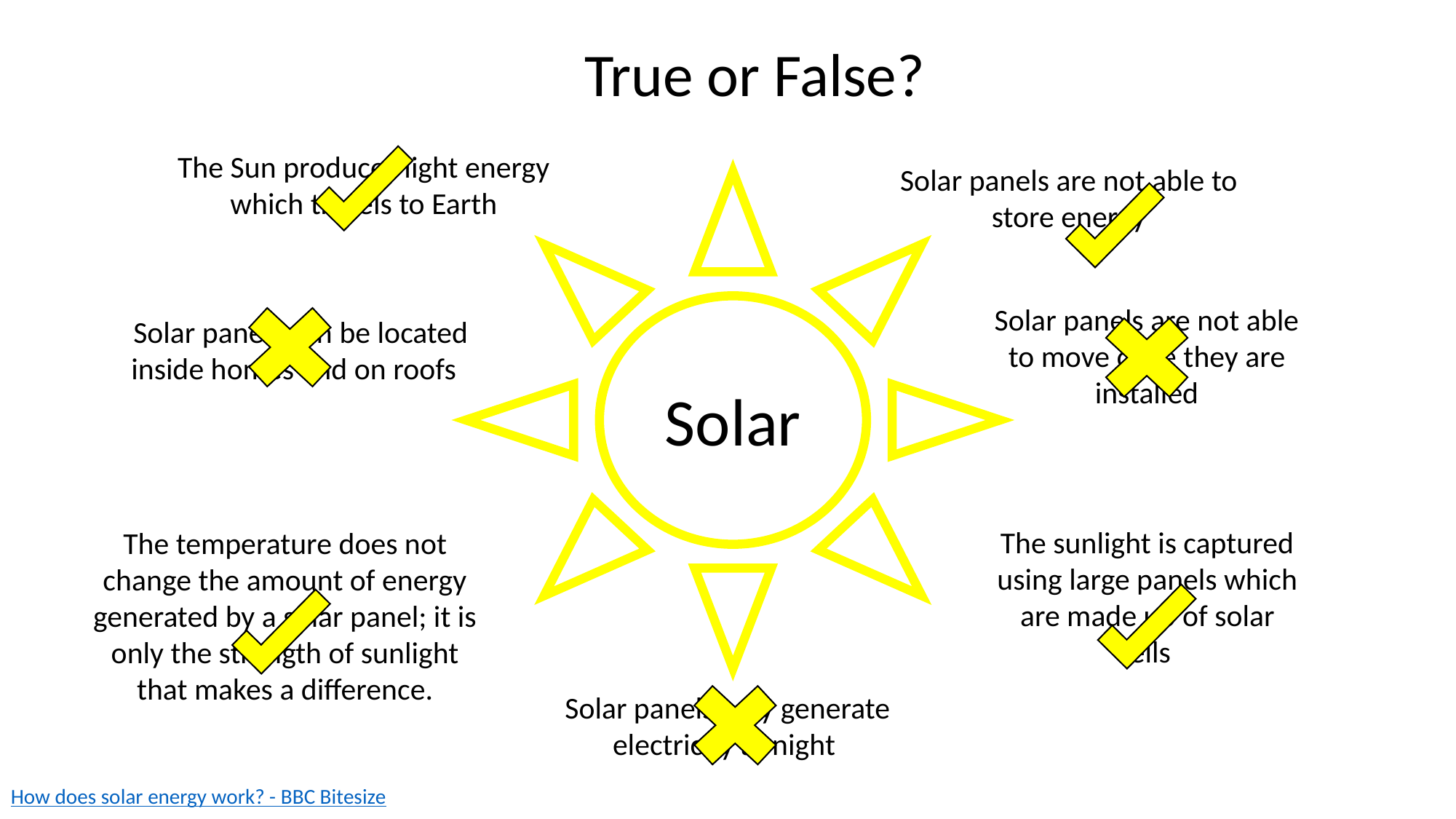

True or False?
The Sun produces light energy which travels to Earth
Solar panels are not able to store energy

Solar

Solar panels are not able to move once they are installed

Solar panels can be located inside homes and on roofs
The sunlight is captured using large panels which are made up of solar cells
The temperature does not change the amount of energy generated by a solar panel; it is only the strength of sunlight that makes a difference.

Solar panels only generate electricity at night
How does solar energy work? - BBC Bitesize